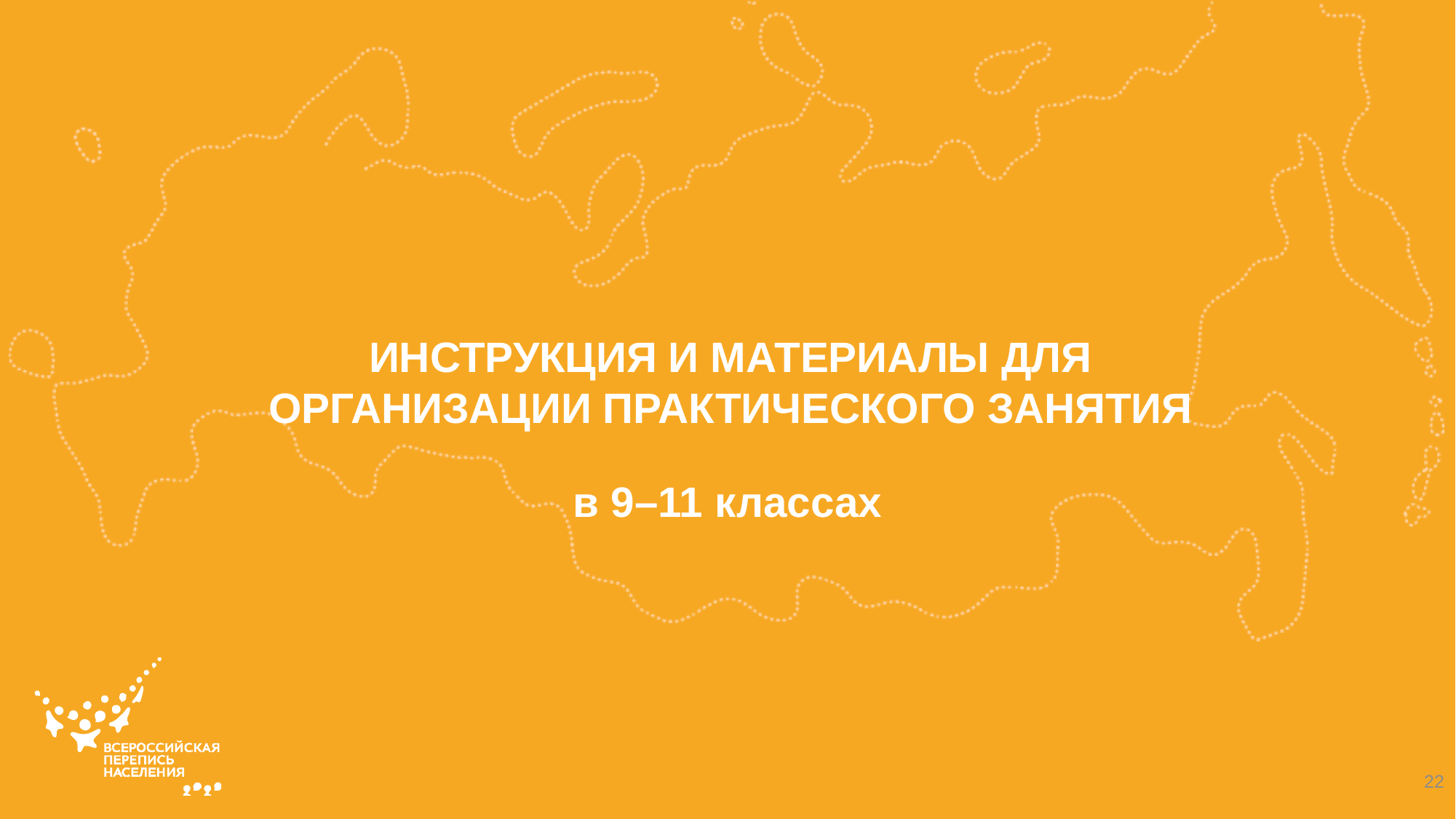

ИНСТРУКЦИЯ И МАТЕРИАЛЫ ДЛЯ ОРГАНИЗАЦИИ ПРАКТИЧЕСКОГО ЗАНЯТИЯ
в 9–11 классах
22